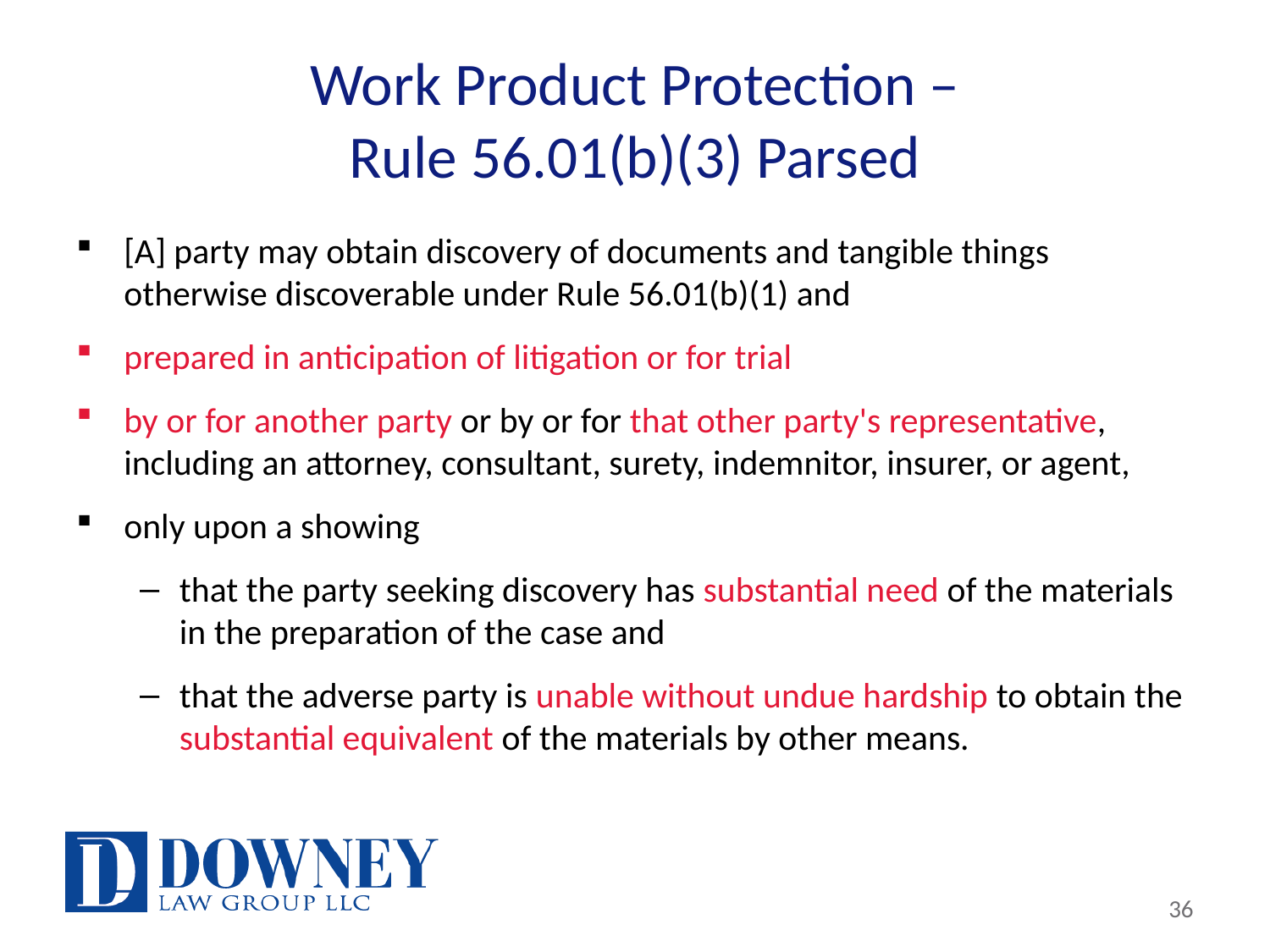

# Work Product Protection – Rule 56.01(b)(3) Parsed
[A] party may obtain discovery of documents and tangible things otherwise discoverable under Rule 56.01(b)(1) and
prepared in anticipation of litigation or for trial
by or for another party or by or for that other party's representative, including an attorney, consultant, surety, indemnitor, insurer, or agent,
only upon a showing
that the party seeking discovery has substantial need of the materials in the preparation of the case and
that the adverse party is unable without undue hardship to obtain the substantial equivalent of the materials by other means.
36